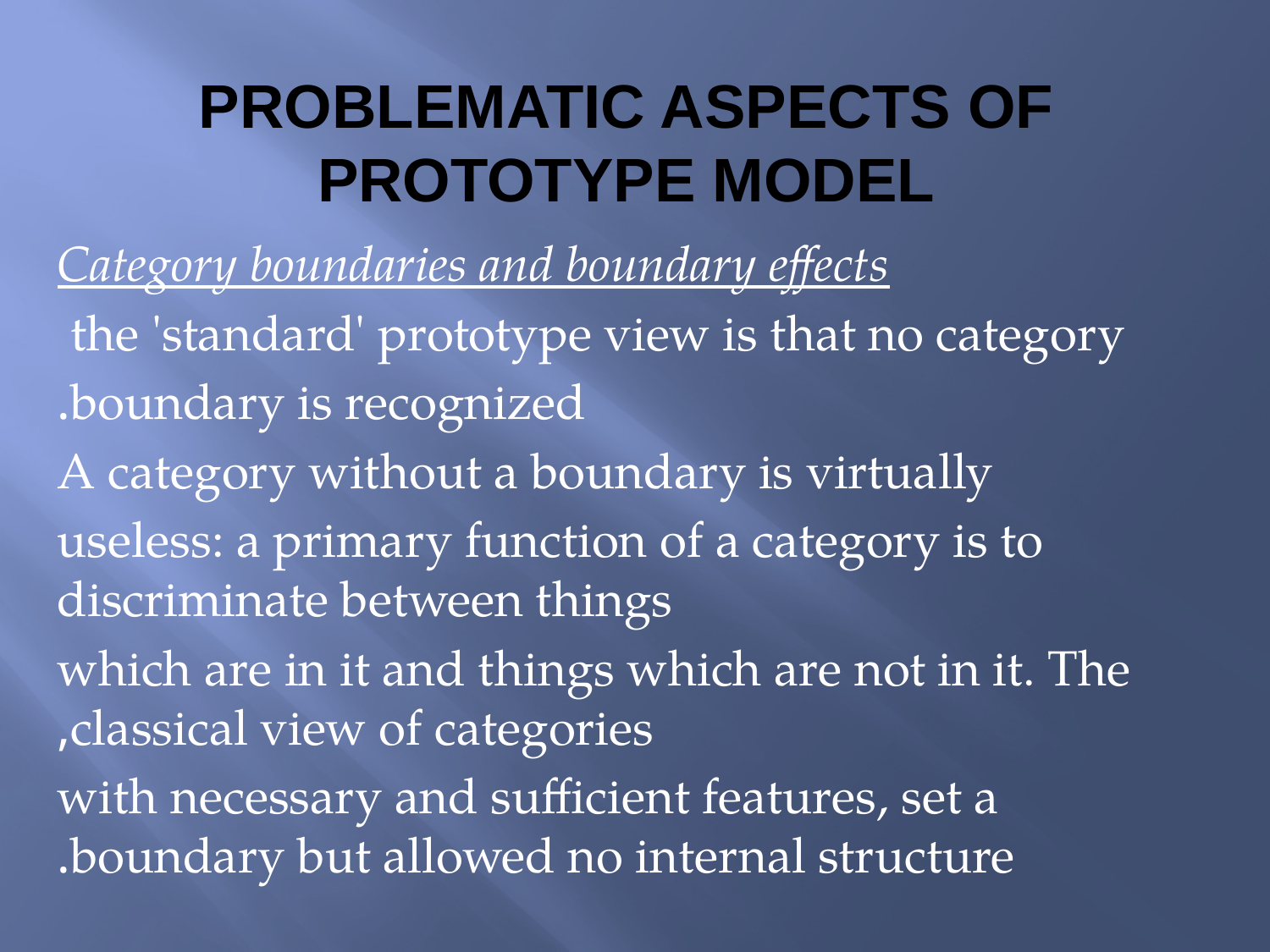

# Problematic aspects of prototype model
Category boundaries and boundary effects
the 'standard' prototype view is that no category
boundary is recognized.
A category without a boundary is virtually
useless: a primary function of a category is to discriminate between things
which are in it and things which are not in it. The classical view of categories,
with necessary and sufficient features, set a boundary but allowed no internal structure.